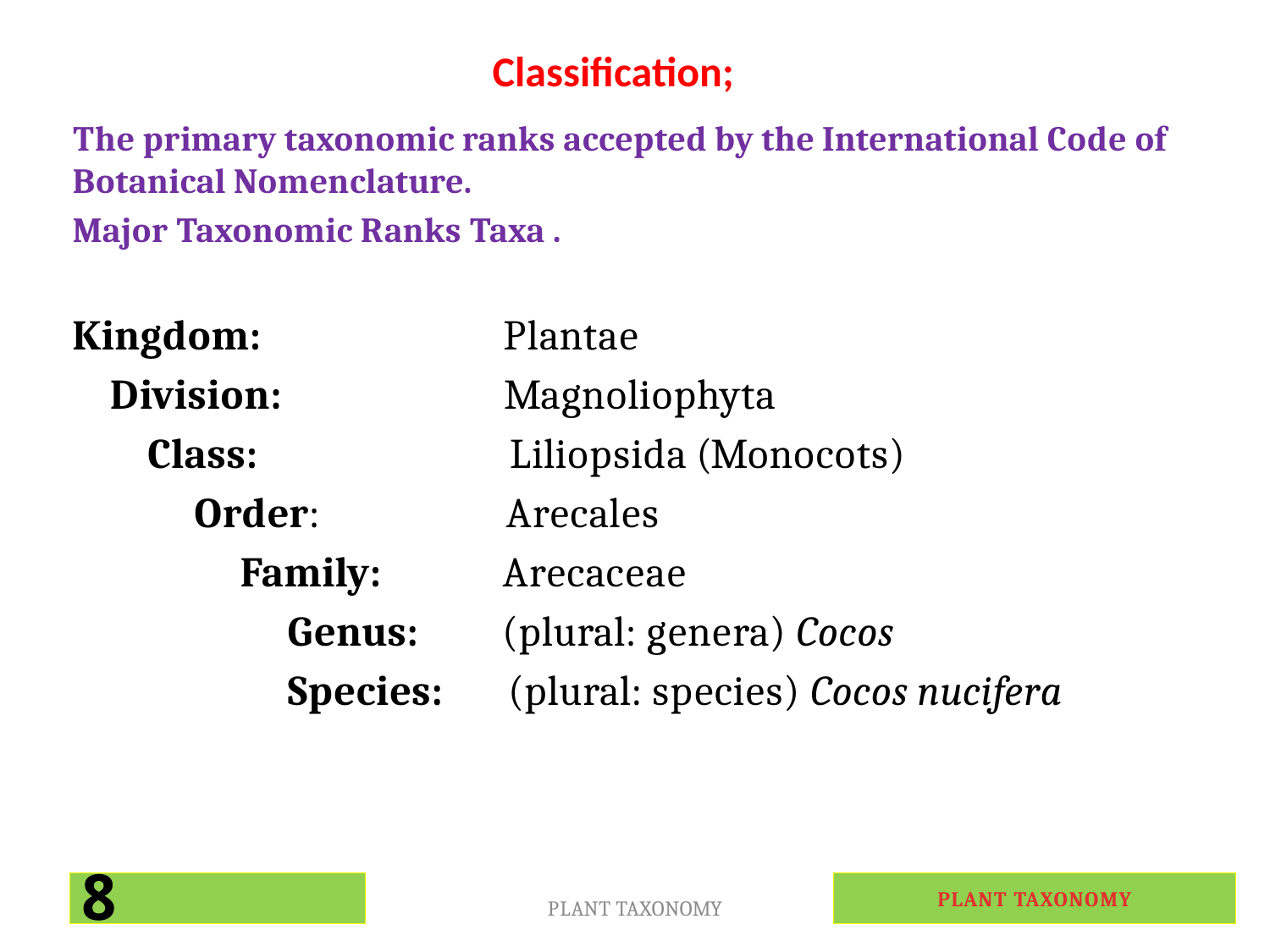

# Classification;
The primary taxonomic ranks accepted by the International Code of Botanical Nomenclature.
Major Taxonomic Ranks Taxa .

Kingdom:                          Plantae
    Division:                        Magnoliophyta
        Class:                           Liliopsida (Monocots)
             Order:                    Arecales
                  Family:             Arecaceae
                       Genus:         (plural: genera) Cocos
                       Species:       (plural: species) Cocos nucifera
8
PLANT TAXONOMY
8
PLANT TAXONOMY